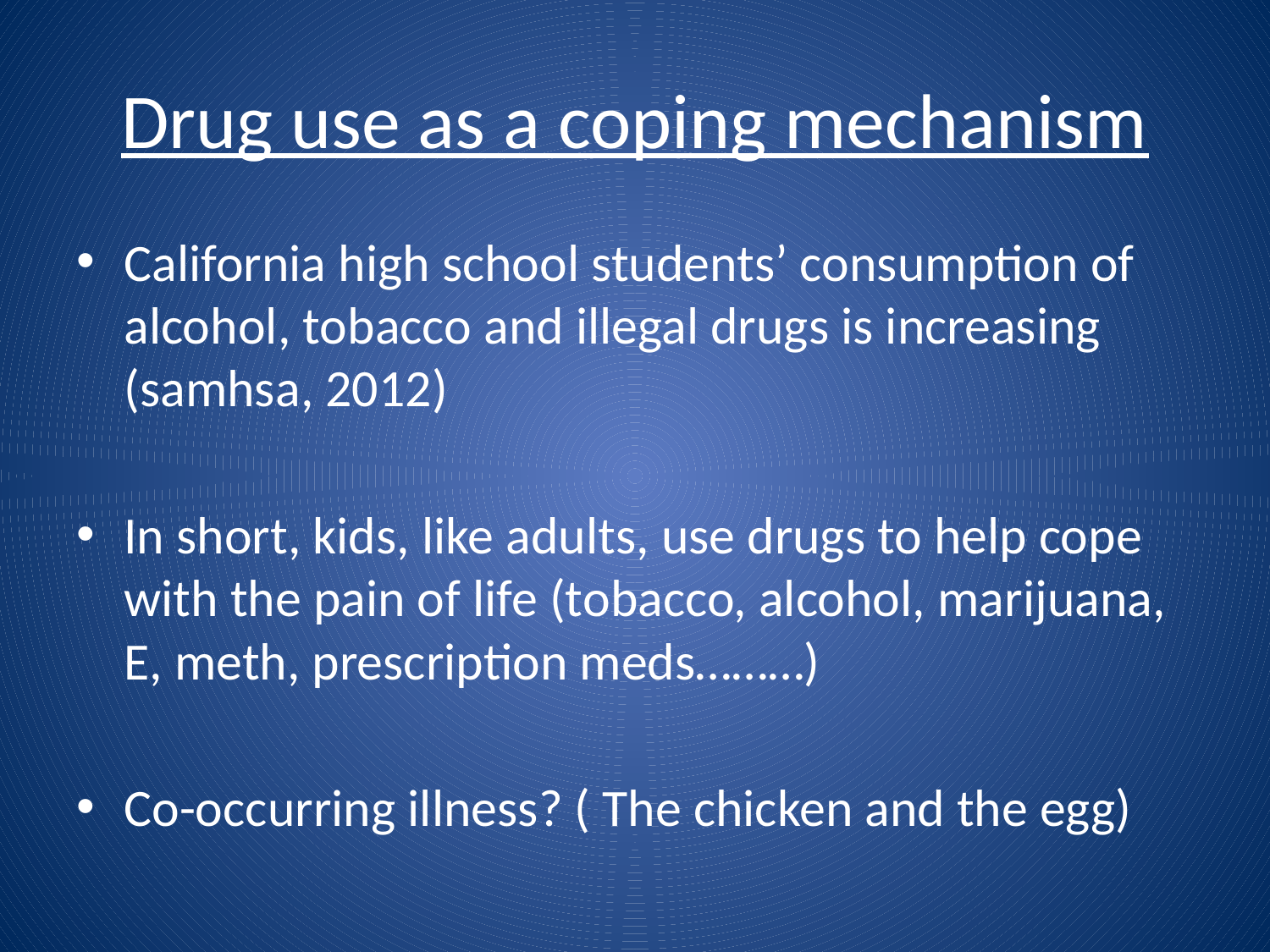

# Drug use as a coping mechanism
California high school students’ consumption of alcohol, tobacco and illegal drugs is increasing (samhsa, 2012)

In short, kids, like adults, use drugs to help cope with the pain of life (tobacco, alcohol, marijuana, E, meth, prescription meds………)

Co-occurring illness? ( The chicken and the egg)